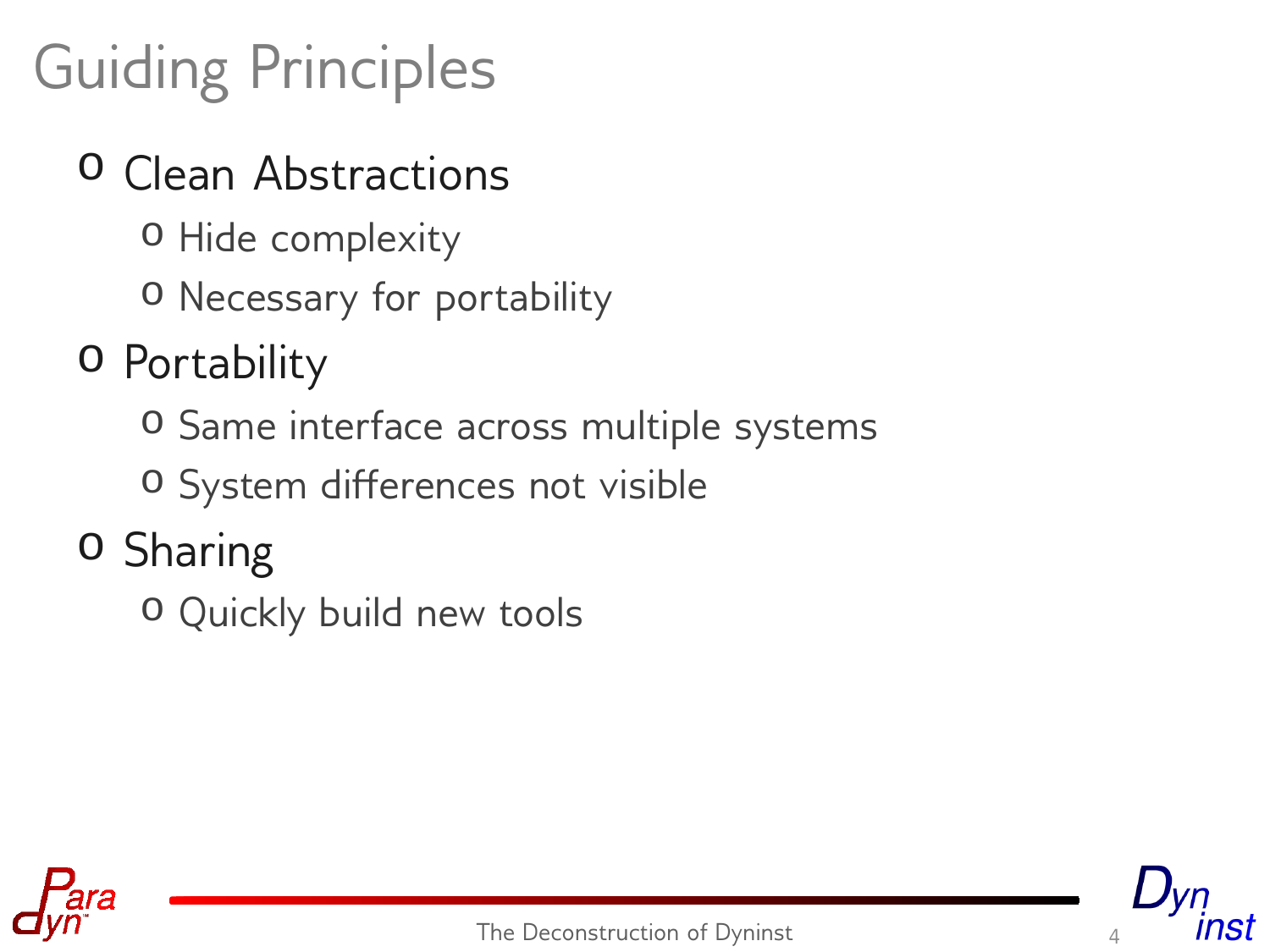

# Guiding Principles
Clean Abstractions
Hide complexity
Necessary for portability
Portability
Same interface across multiple systems
System differences not visible
Sharing
Quickly build new tools
The Deconstruction of Dyninst
4